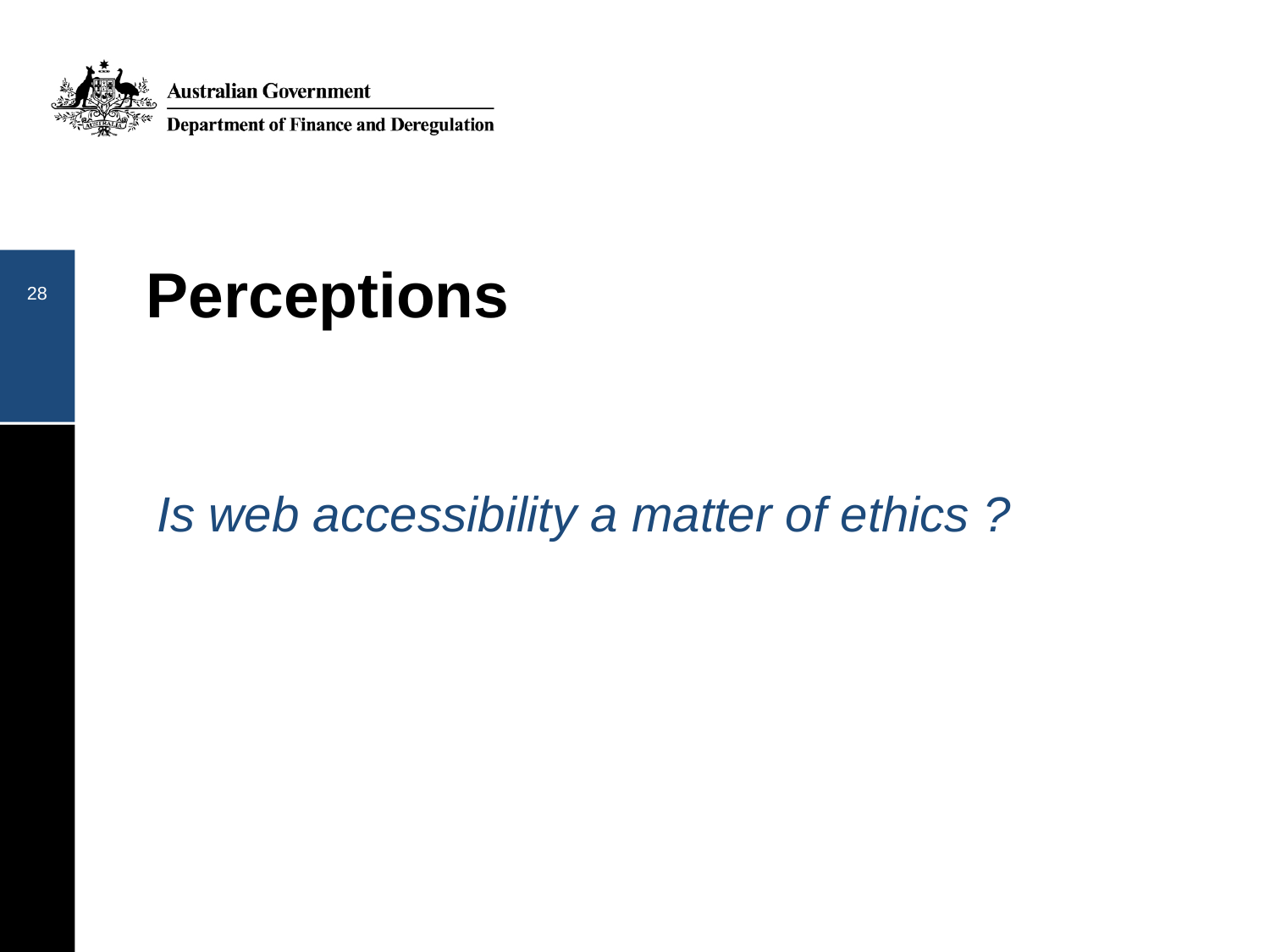

28
# Perceptions

Is web accessibility a matter of ethics ?